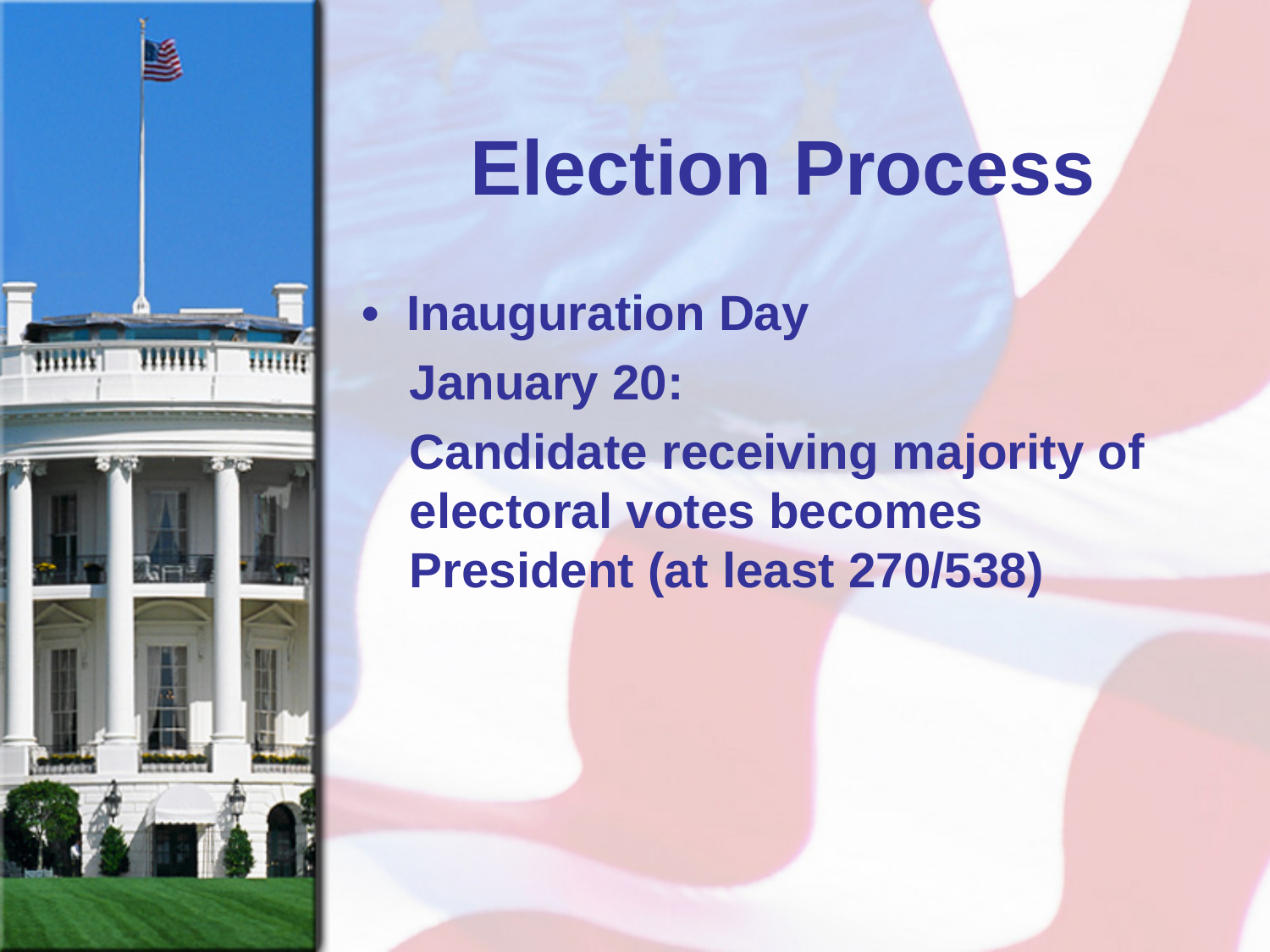

# Election Process
•  Inauguration Day
	January 20:
	Candidate receiving majority of electoral votes becomes President (at least 270/538)